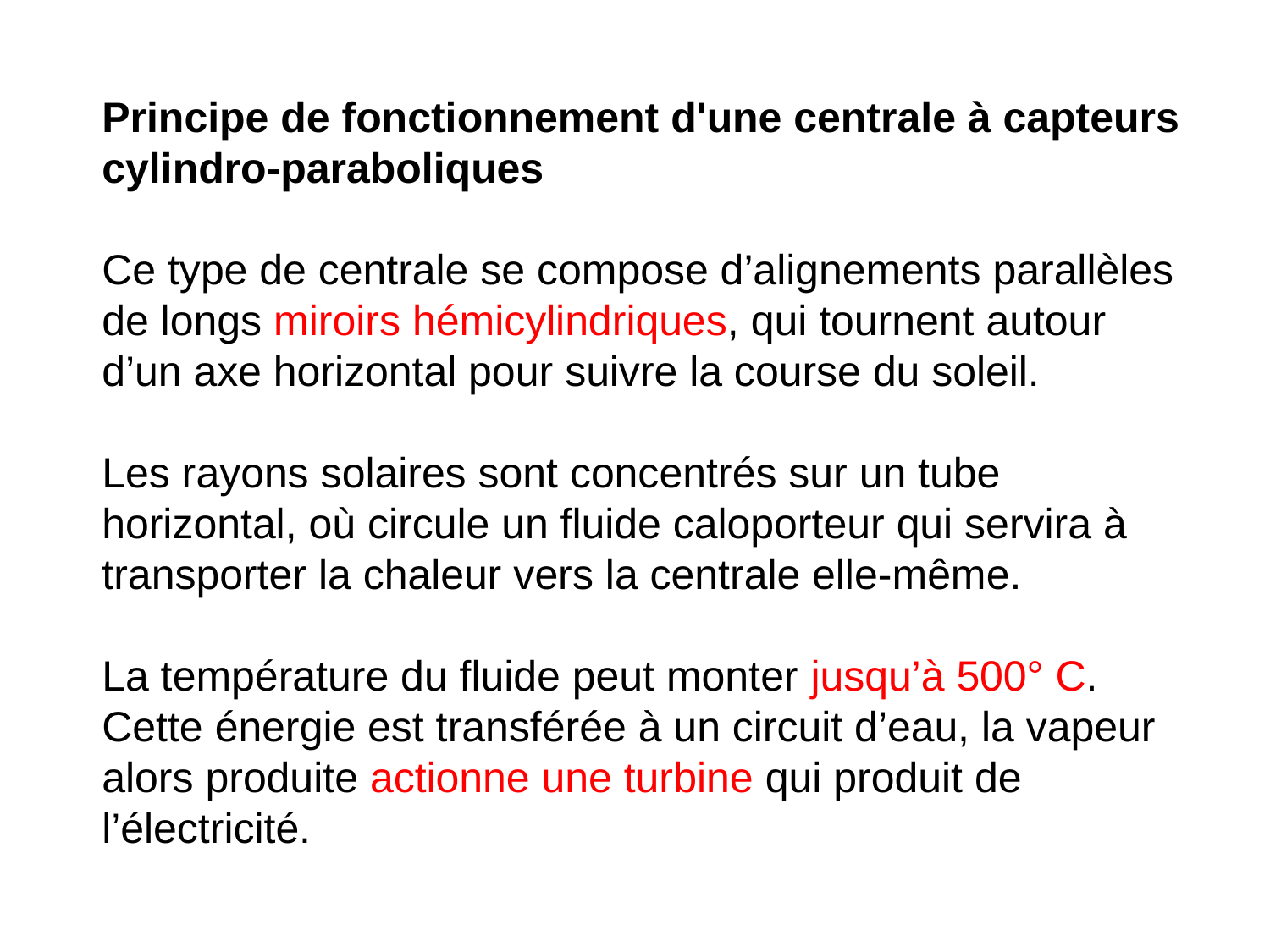

Principe de fonctionnement d'une centrale à capteurs cylindro-paraboliques

Ce type de centrale se compose d’alignements parallèles de longs miroirs hémicylindriques, qui tournent autour d’un axe horizontal pour suivre la course du soleil.
Les rayons solaires sont concentrés sur un tube horizontal, où circule un fluide caloporteur qui servira à transporter la chaleur vers la centrale elle-même.
La température du fluide peut monter jusqu’à 500° C. Cette énergie est transférée à un circuit d’eau, la vapeur alors produite actionne une turbine qui produit de l’électricité.